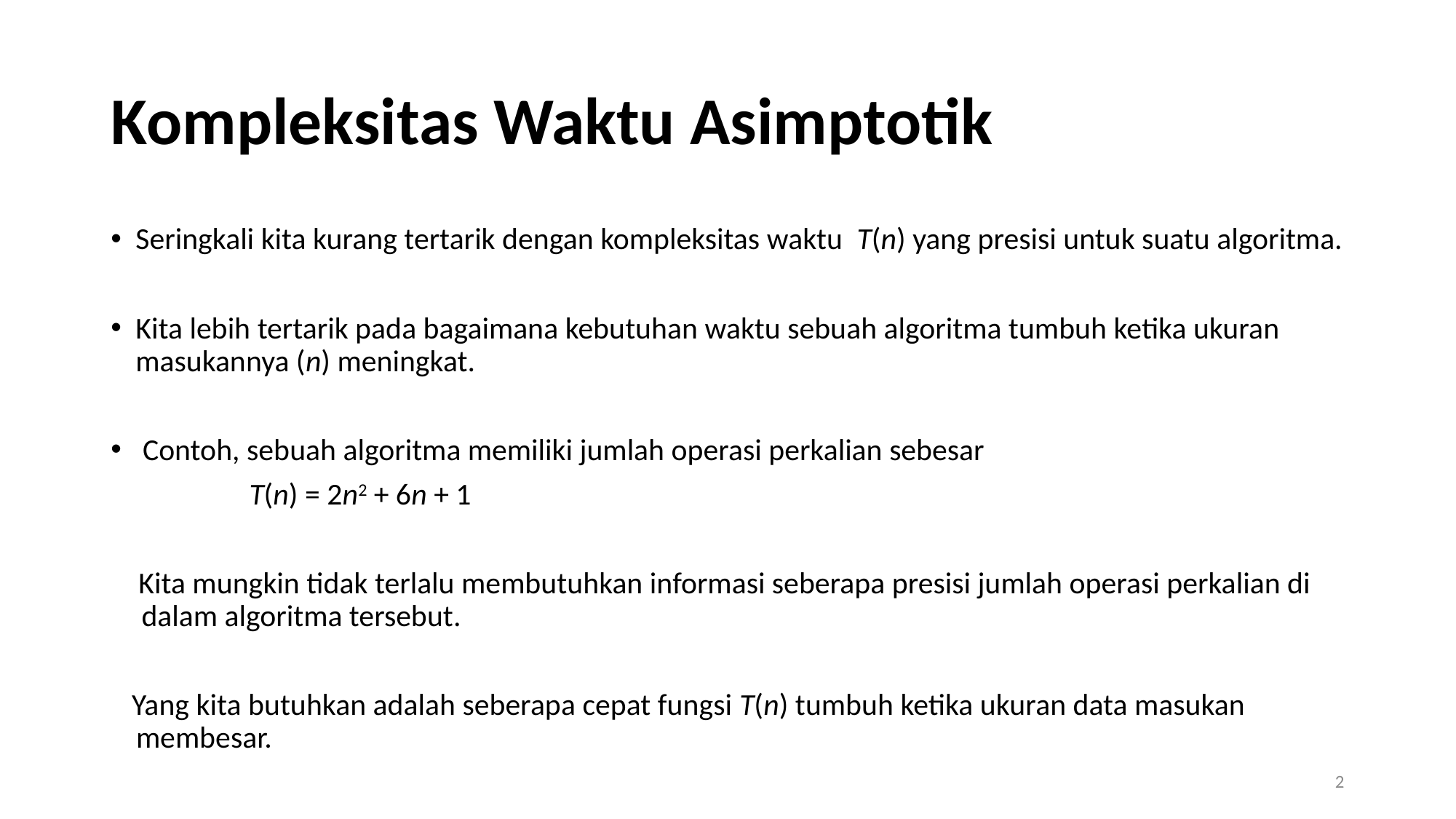

# Kompleksitas Waktu Asimptotik
Seringkali kita kurang tertarik dengan kompleksitas waktu  T(n) yang presisi untuk suatu algoritma.

Kita lebih tertarik pada bagaimana kebutuhan waktu sebuah algoritma tumbuh ketika ukuran masukannya (n) meningkat.

 Contoh, sebuah algoritma memiliki jumlah operasi perkalian sebesar
                    T(n) = 2n2 + 6n + 1

    Kita mungkin tidak terlalu membutuhkan informasi seberapa presisi jumlah operasi perkalian di dalam algoritma tersebut.

   Yang kita butuhkan adalah seberapa cepat fungsi T(n) tumbuh ketika ukuran data masukan membesar.
2